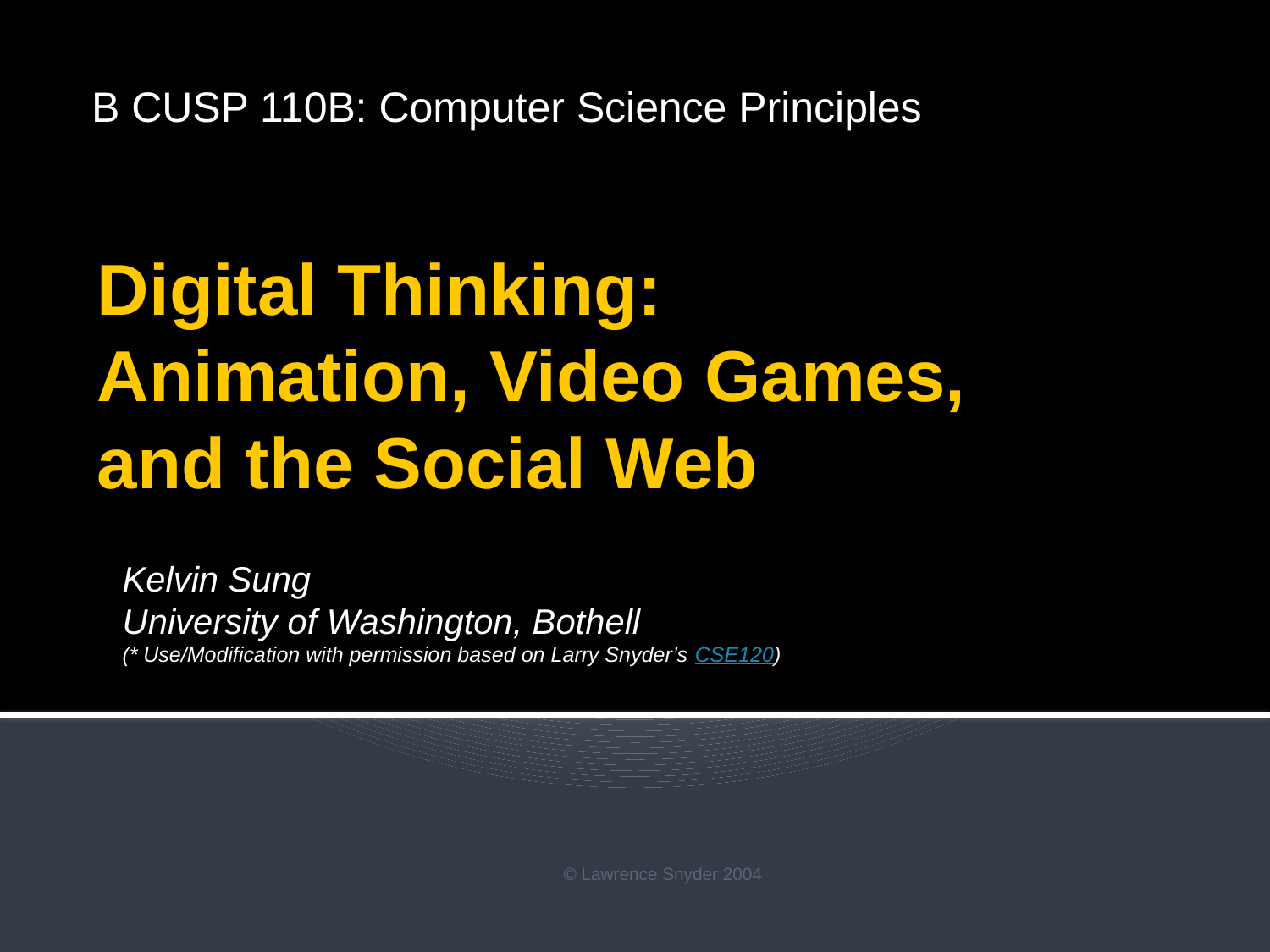

B CUSP 110B: Computer Science Principles
# Digital Thinking: Animation, Video Games, and the Social Web
Kelvin Sung
University of Washington, Bothell
(* Use/Modification with permission based on Larry Snyder’s CSE120)
© Lawrence Snyder 2004